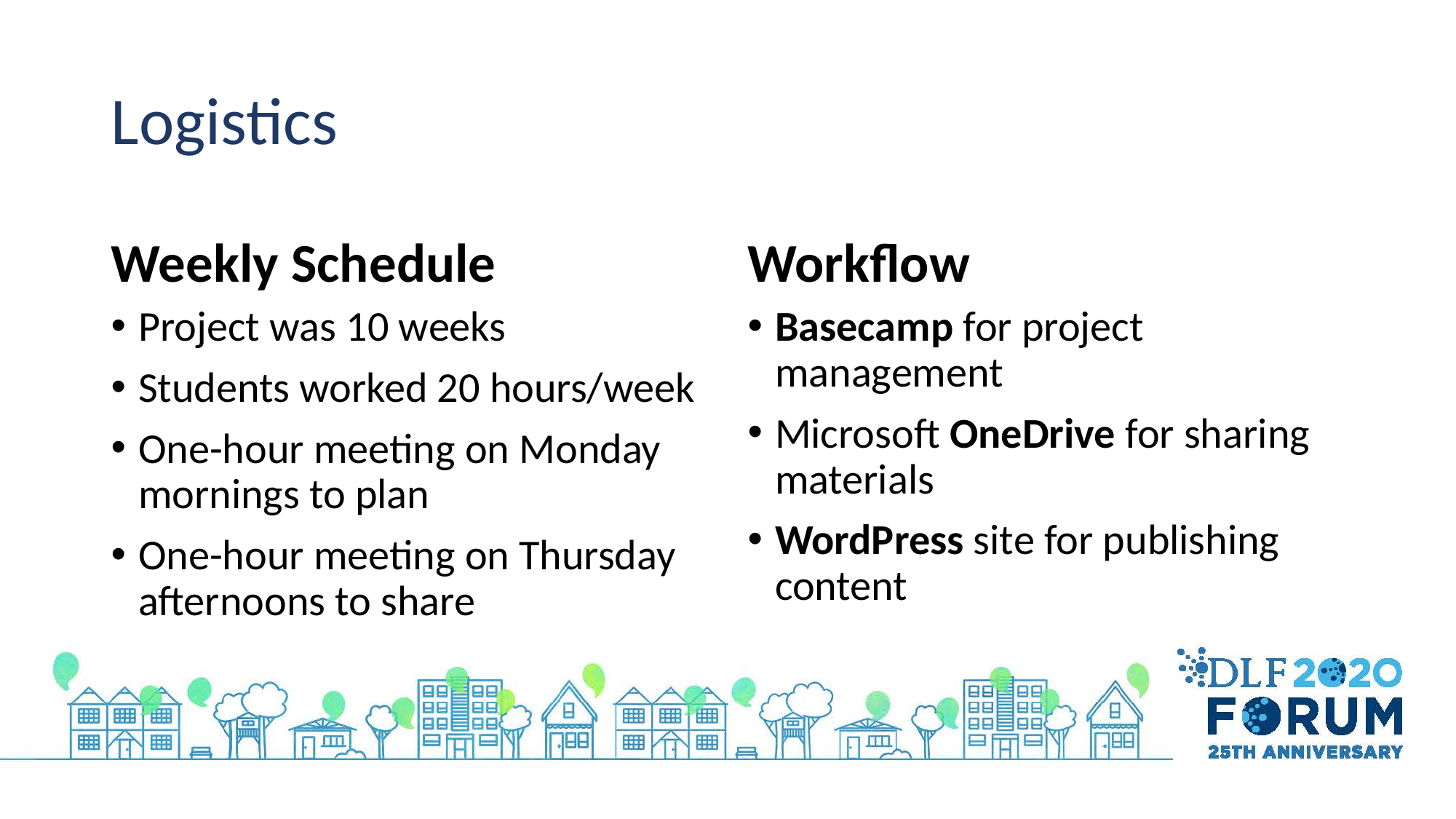

# Logistics
Weekly Schedule
Workflow
Project was 10 weeks
Students worked 20 hours/week
One-hour meeting on Monday mornings to plan
One-hour meeting on Thursday afternoons to share

Basecamp for project management
Microsoft OneDrive for sharing materials
WordPress site for publishing content